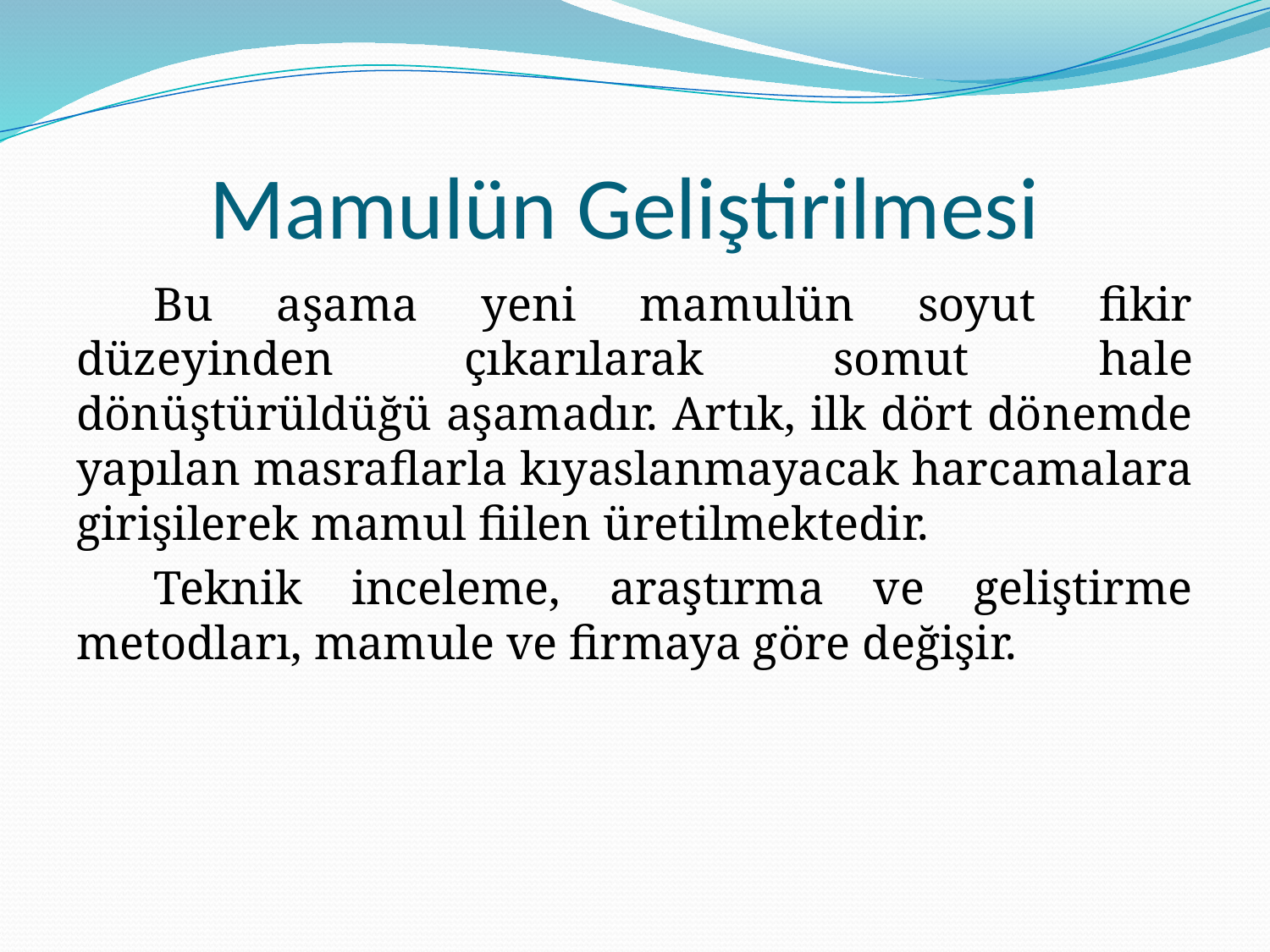

# Mamulün Geliştirilmesi
Bu aşama yeni mamulün soyut fikir düzeyinden çıkarılarak somut hale dönüştürüldüğü aşamadır. Artık, ilk dört dönemde yapılan masraflarla kıyaslanmayacak harcamalara girişilerek mamul fiilen üretilmektedir.
Teknik inceleme, araştırma ve geliştirme metodları, mamule ve firmaya göre değişir.